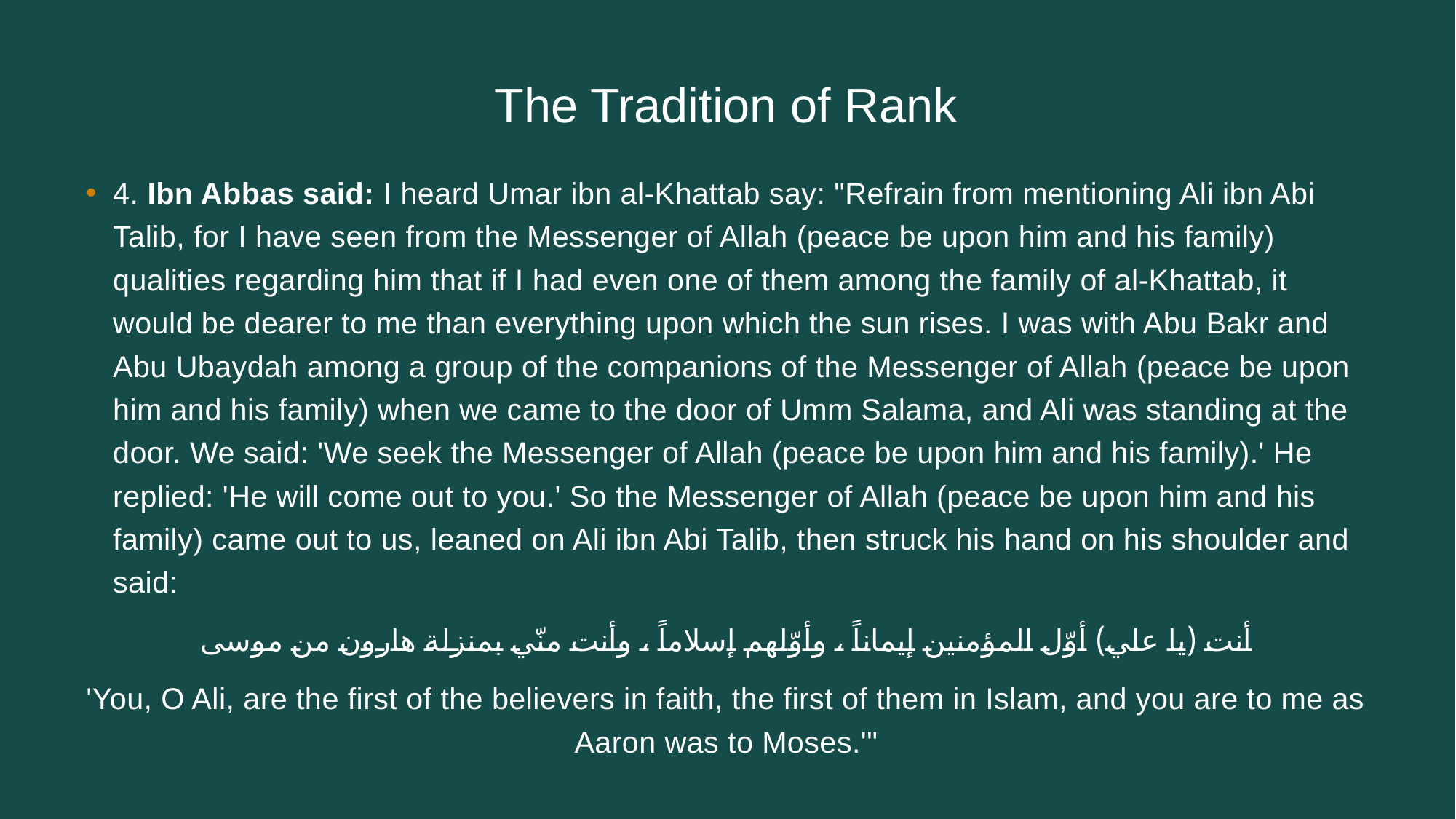

# The Tradition of Rank
4. Ibn Abbas said: I heard Umar ibn al-Khattab say: "Refrain from mentioning Ali ibn Abi Talib, for I have seen from the Messenger of Allah (peace be upon him and his family) qualities regarding him that if I had even one of them among the family of al-Khattab, it would be dearer to me than everything upon which the sun rises. I was with Abu Bakr and Abu Ubaydah among a group of the companions of the Messenger of Allah (peace be upon him and his family) when we came to the door of Umm Salama, and Ali was standing at the door. We said: 'We seek the Messenger of Allah (peace be upon him and his family).' He replied: 'He will come out to you.' So the Messenger of Allah (peace be upon him and his family) came out to us, leaned on Ali ibn Abi Talib, then struck his hand on his shoulder and said:
أنت (يا علي) أوّل المؤمنين إيماناً ، وأوّلهم إسلاماً ، وأنت منّي بمنزلة هارون من موسى
'You, O Ali, are the first of the believers in faith, the first of them in Islam, and you are to me as Aaron was to Moses.'"